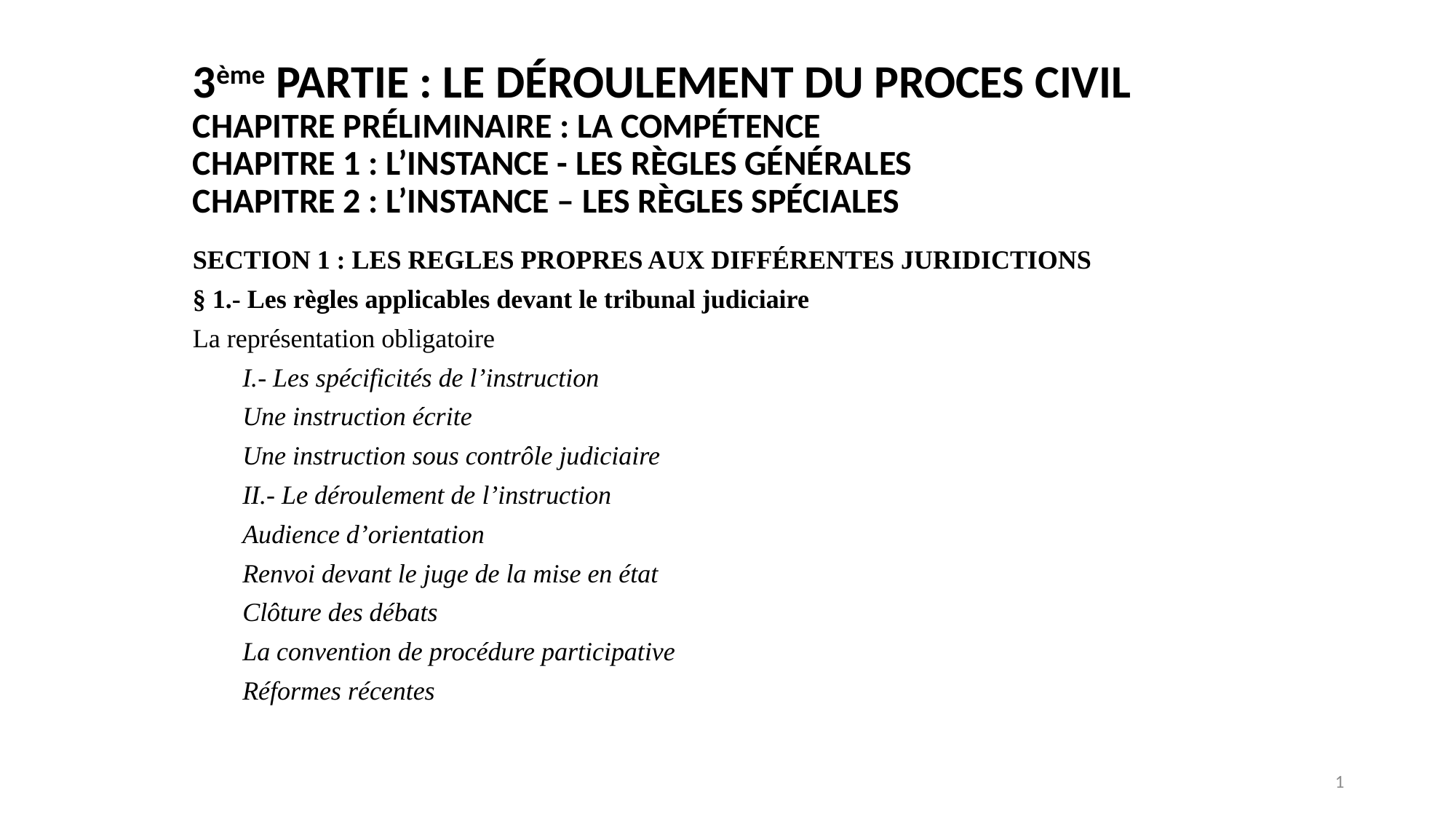

# 3ème PARTIE : LE DÉROULEMENT DU PROCES CIVIL CHAPITRE PRÉLIMINAIRE : LA COMPÉTENCE CHAPITRE 1 : L’INSTANCE - LES RÈGLES GÉNÉRALES CHAPITRE 2 : L’INSTANCE – LES RÈGLES SPÉCIALES
SECTION 1 : LES REGLES PROPRES AUX DIFFÉRENTES JURIDICTIONS
§ 1.- Les règles applicables devant le tribunal judiciaire
La représentation obligatoire
I.- Les spécificités de l’instruction
Une instruction écrite
Une instruction sous contrôle judiciaire
II.- Le déroulement de l’instruction
Audience d’orientation
Renvoi devant le juge de la mise en état
Clôture des débats
La convention de procédure participative
Réformes récentes

1